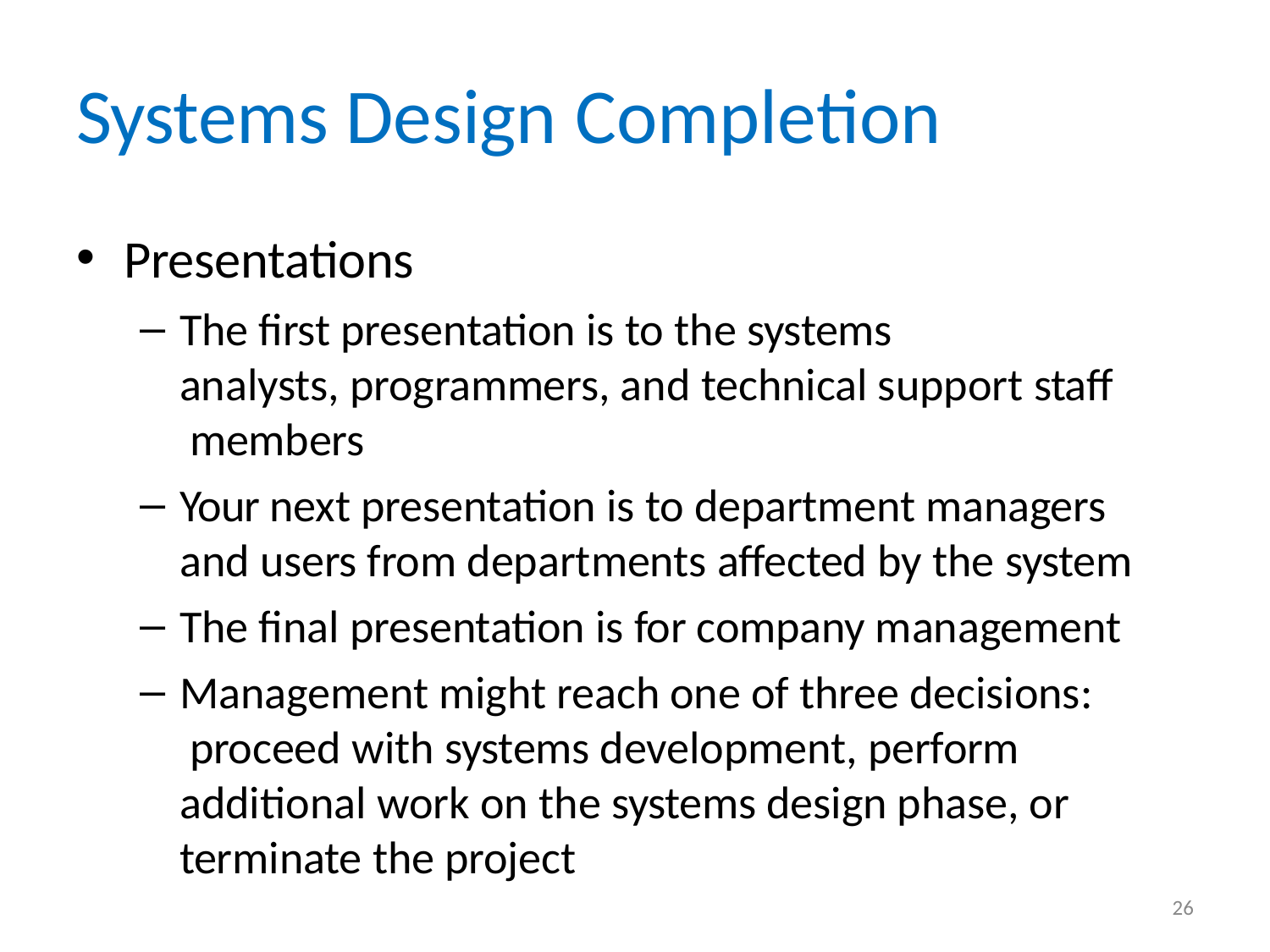

# Systems Design Completion
Presentations
The first presentation is to the systems
analysts, programmers, and technical support staff  members
Your next presentation is to department managers  and users from departments affected by the system
The final presentation is for company management
Management might reach one of three decisions:  proceed with systems development, perform  additional work on the systems design phase, or  terminate the project
26